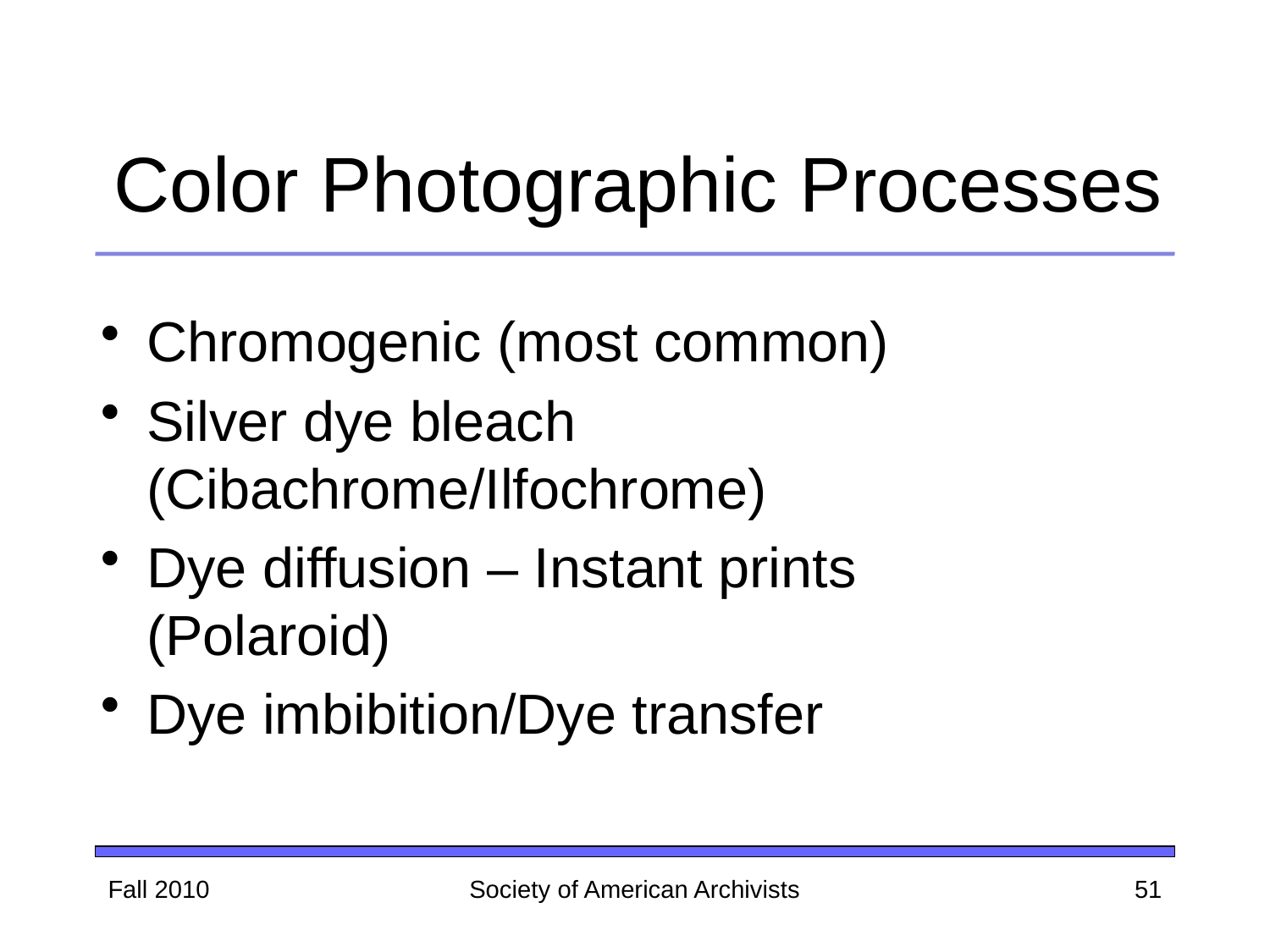

# Color Photographic Processes
Chromogenic (most common)
Silver dye bleach (Cibachrome/Ilfochrome)
Dye diffusion – Instant prints (Polaroid)
Dye imbibition/Dye transfer

Fall 2010
Society of American Archivists
51